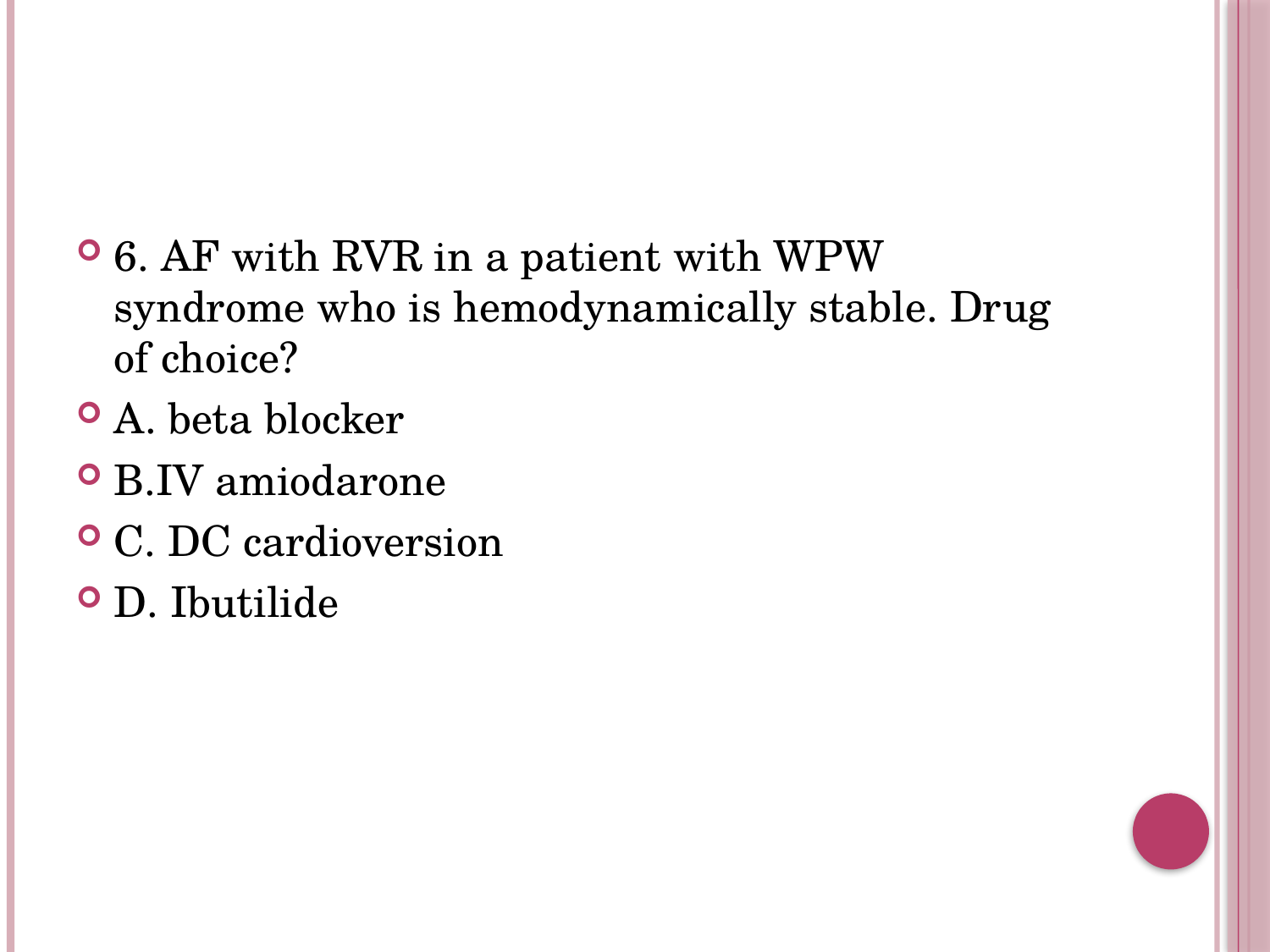

#
6. AF with RVR in a patient with WPW syndrome who is hemodynamically stable. Drug of choice?
A. beta blocker
B.IV amiodarone
C. DC cardioversion
D. Ibutilide